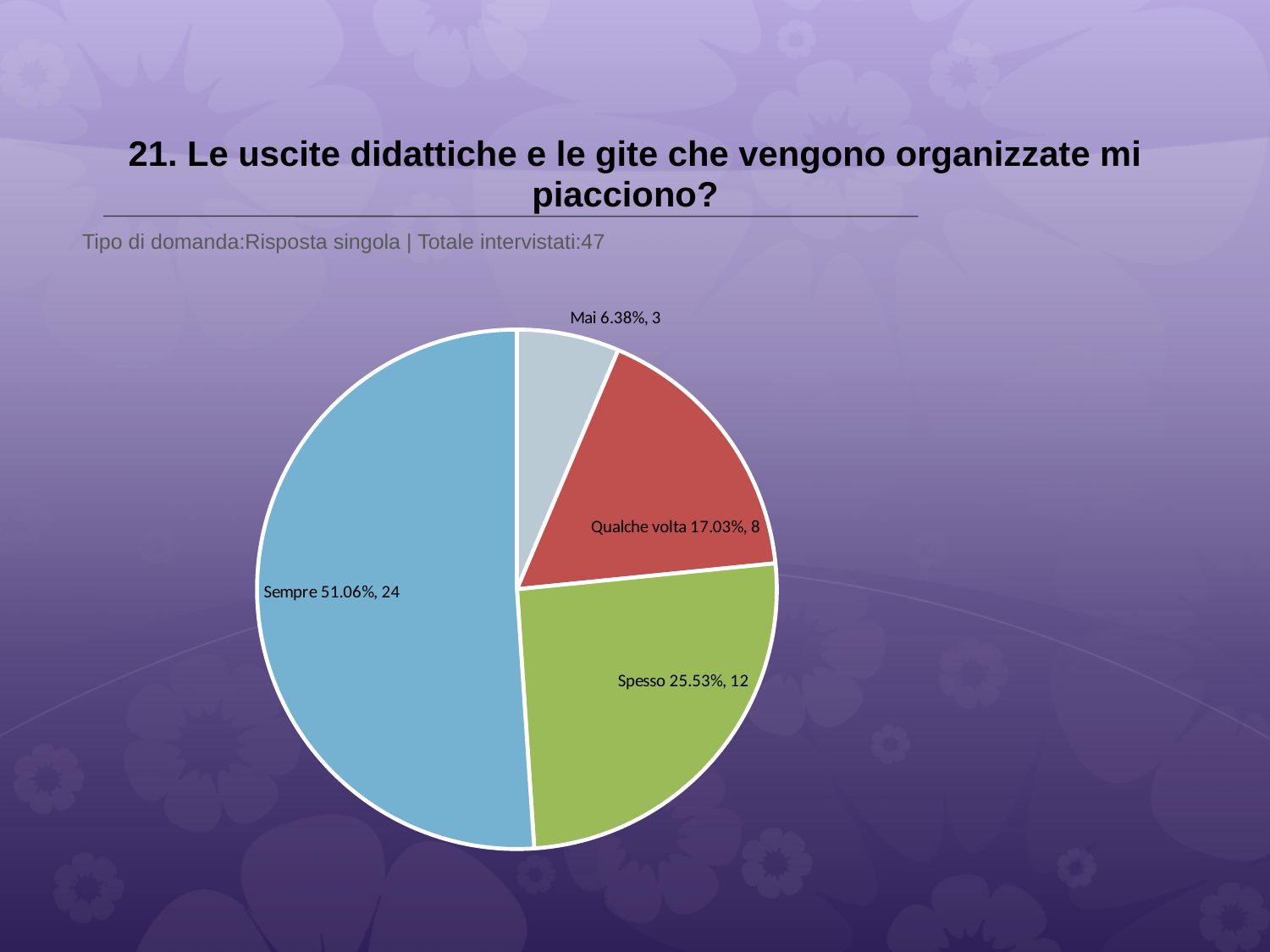

# 21. Le uscite didattiche e le gite che vengono organizzate mi piacciono?
 Tipo di domanda:Risposta singola | Totale intervistati:47

### Chart

| Category | Total |
|---|---|
| Per niente | 0.0638 |
| Poco | 0.1702 |
| Abbastanza | 0.25530002 |
| Molto | 0.51060003 |